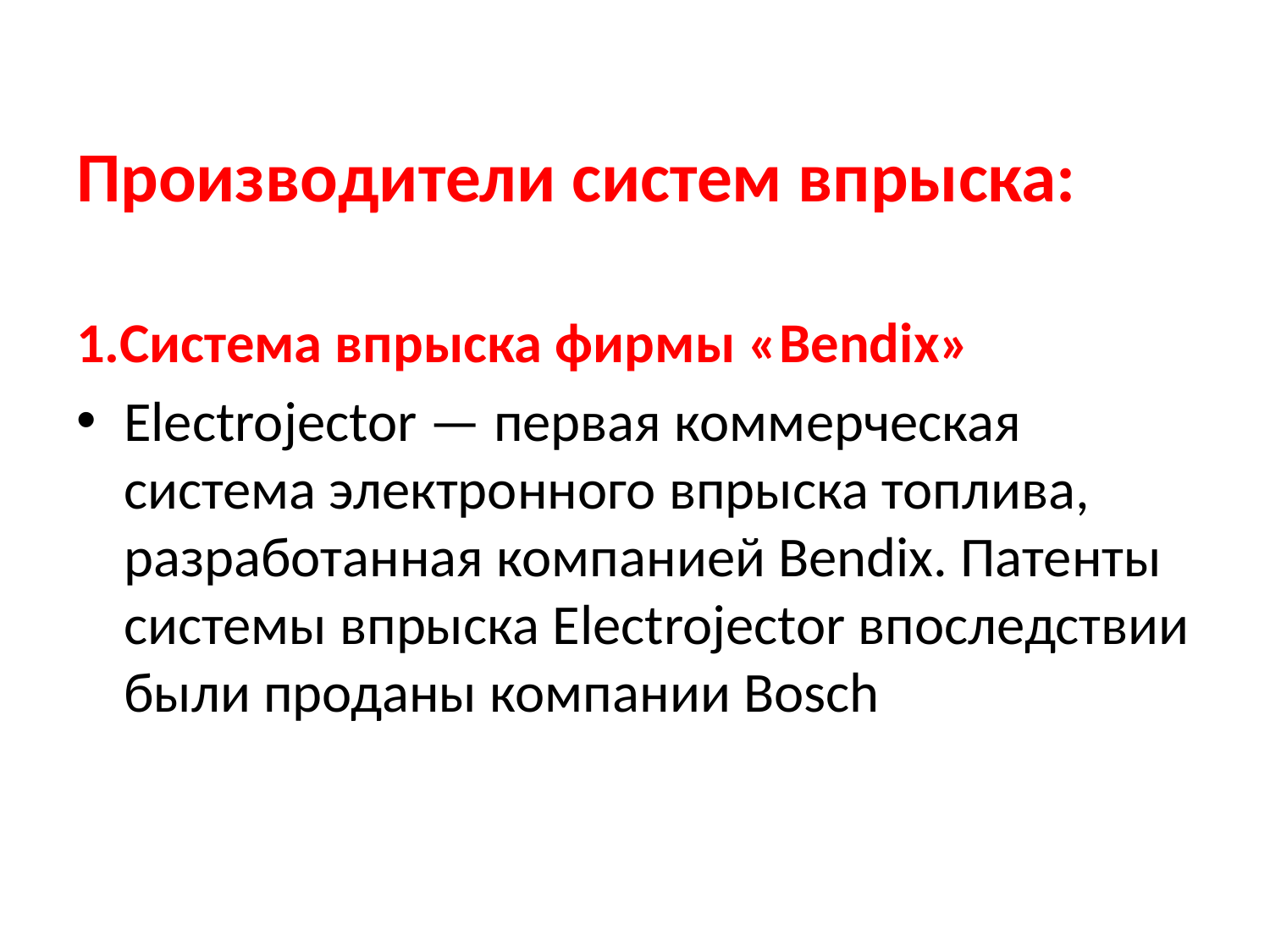

Производители систем впрыска:

1.Система впрыска фирмы «Bendix»
Electrojector — первая коммерческая система электронного впрыска топлива, разработанная компанией Bendix. Патенты системы впрыска Electrojector впоследствии были проданы компании Bosch